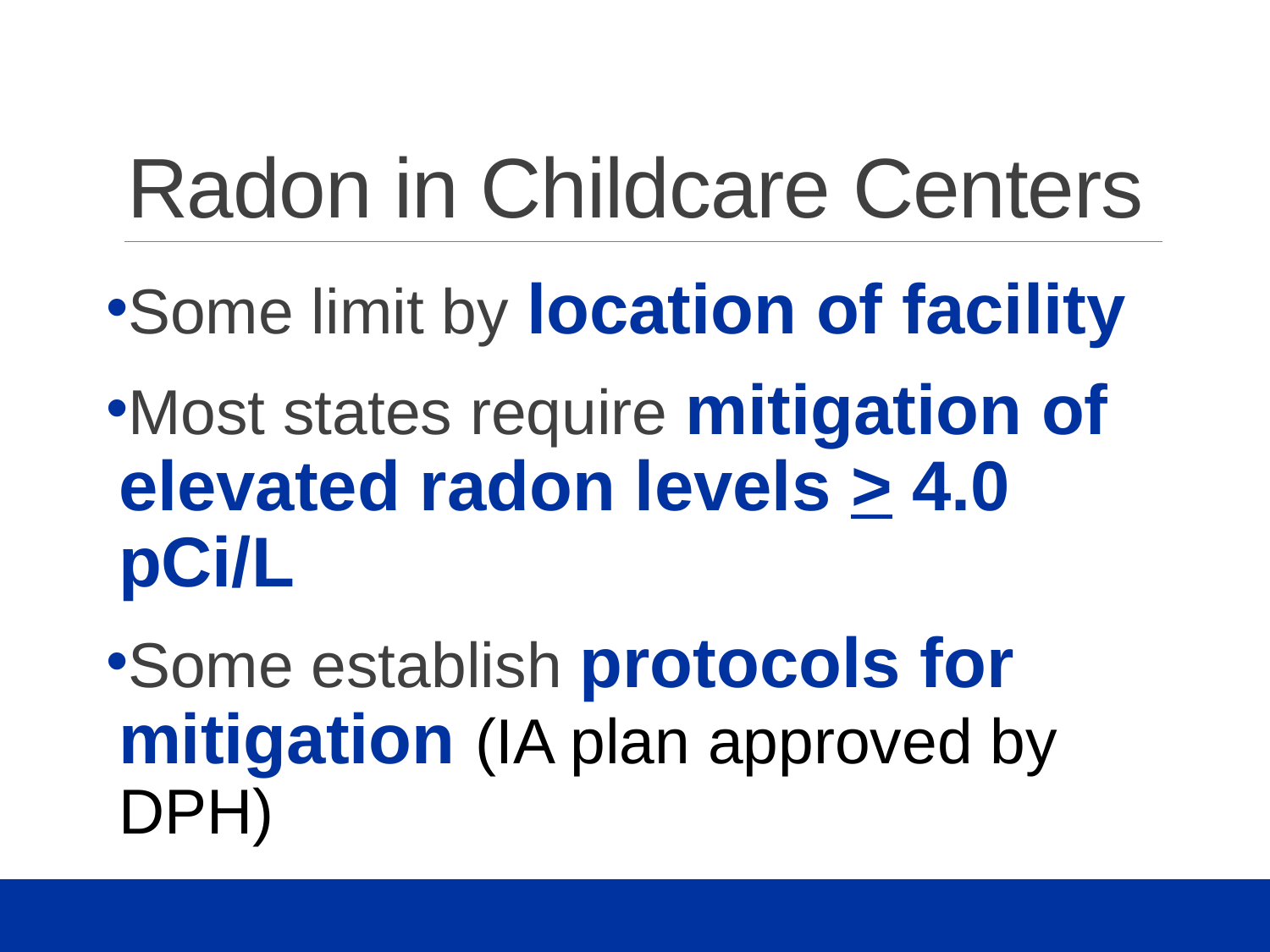

# Radon in Childcare Centers
Some limit by location of facility
Most states require mitigation of elevated radon levels > 4.0 pCi/L
Some establish protocols for mitigation (IA plan approved by DPH)